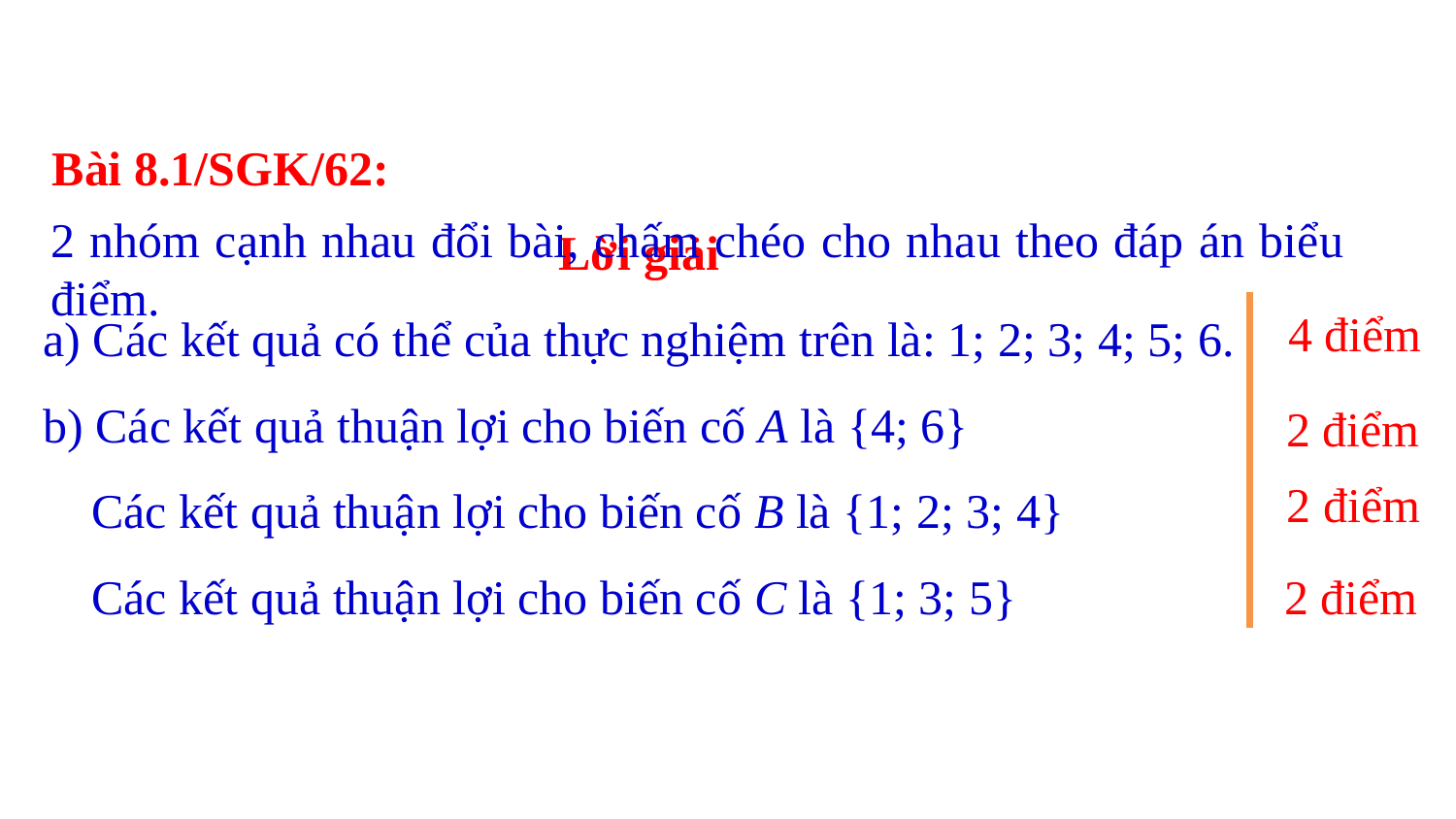

Bài 8.1/SGK/62:
2 nhóm cạnh nhau đổi bài, chấm chéo cho nhau theo đáp án biểu điểm.
Lời giải
a) Các kết quả có thể của thực nghiệm trên là: 1; 2; 3; 4; 5; 6.
b) Các kết quả thuận lợi cho biến cố A là {4; 6}
    Các kết quả thuận lợi cho biến cố B là {1; 2; 3; 4}
    Các kết quả thuận lợi cho biến cố C là {1; 3; 5}
4 điểm
2 điểm
2 điểm
2 điểm